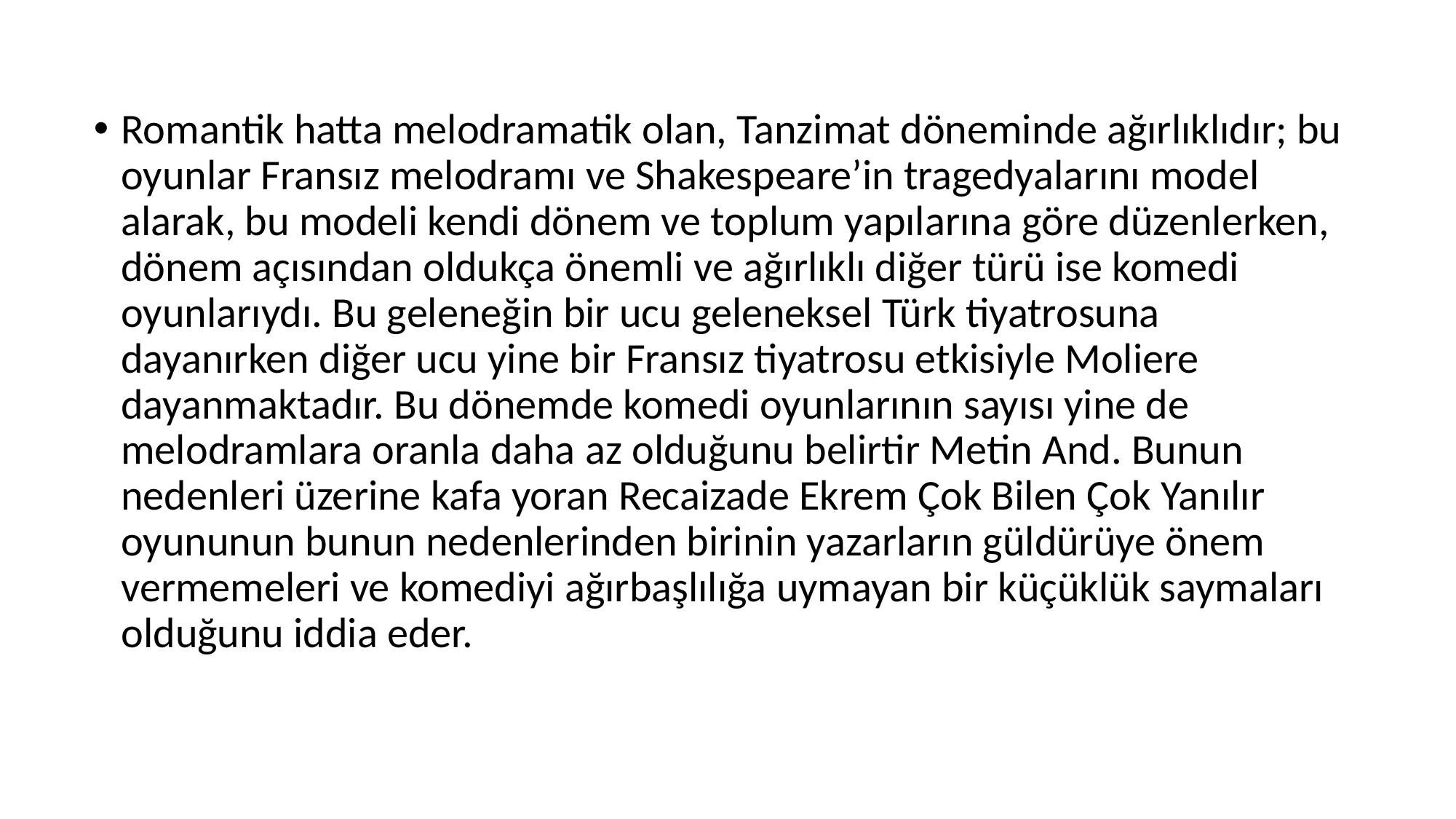

Romantik hatta melodramatik olan, Tanzimat döneminde ağırlıklıdır; bu oyunlar Fransız melodramı ve Shakespeare’in tragedyalarını model alarak, bu modeli kendi dönem ve toplum yapılarına göre düzenlerken, dönem açısından oldukça önemli ve ağırlıklı diğer türü ise komedi oyunlarıydı. Bu geleneğin bir ucu geleneksel Türk tiyatrosuna dayanırken diğer ucu yine bir Fransız tiyatrosu etkisiyle Moliere dayanmaktadır. Bu dönemde komedi oyunlarının sayısı yine de melodramlara oranla daha az olduğunu belirtir Metin And. Bunun nedenleri üzerine kafa yoran Recaizade Ekrem Çok Bilen Çok Yanılır oyununun bunun nedenlerinden birinin yazarların güldürüye önem vermemeleri ve komediyi ağırbaşlılığa uymayan bir küçüklük saymaları olduğunu iddia eder.